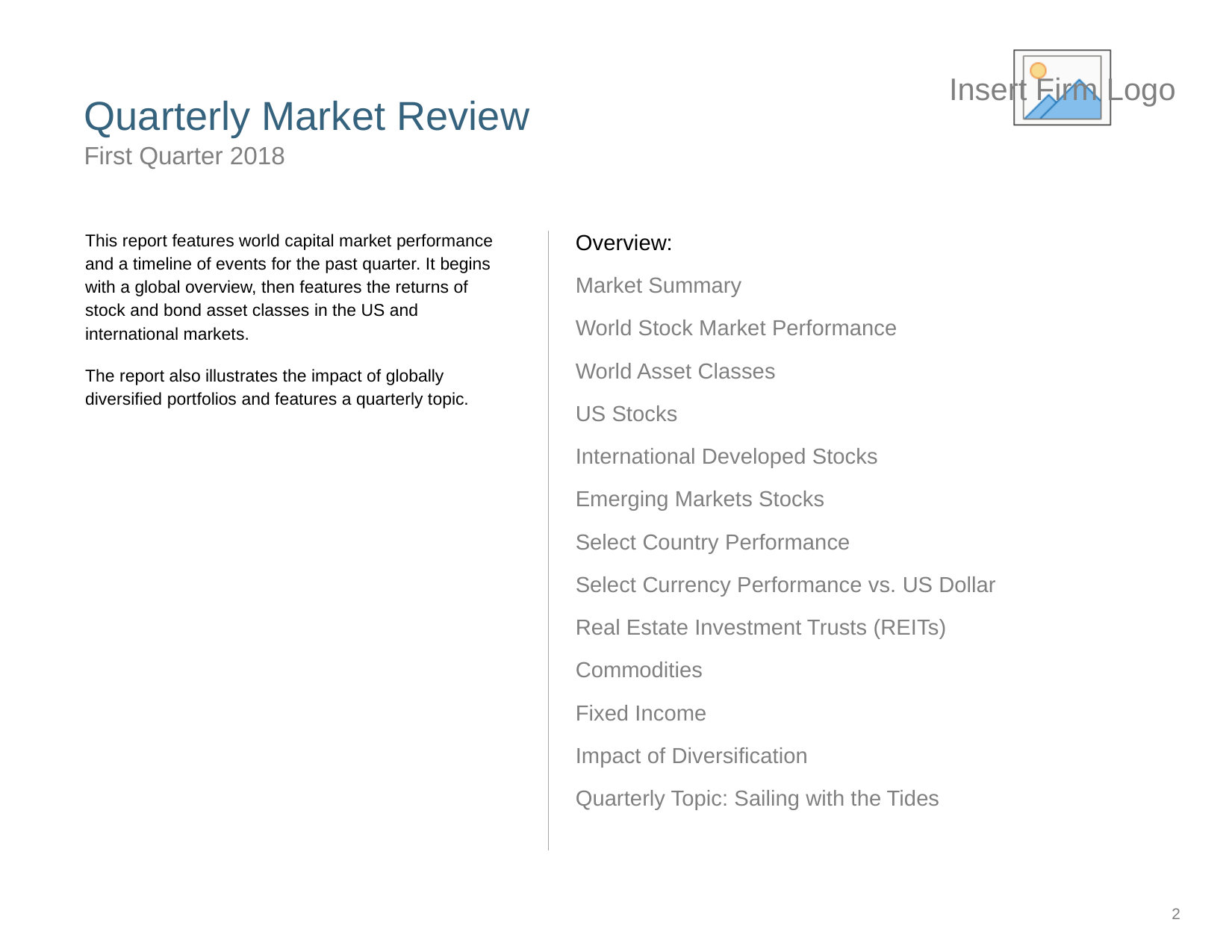

# Quarterly Market Review
First Quarter 2018
Overview:
Market Summary
World Stock Market Performance
World Asset Classes
US Stocks
International Developed Stocks
Emerging Markets Stocks
Select Country Performance
Select Currency Performance vs. US Dollar
Real Estate Investment Trusts (REITs)
Commodities
Fixed Income
Impact of Diversification
Quarterly Topic: Sailing with the Tides
This report features world capital market performance and a timeline of events for the past quarter. It begins with a global overview, then features the returns of
stock and bond asset classes in the US and
international markets.
The report also illustrates the impact of globally diversified portfolios and features a quarterly topic.

2